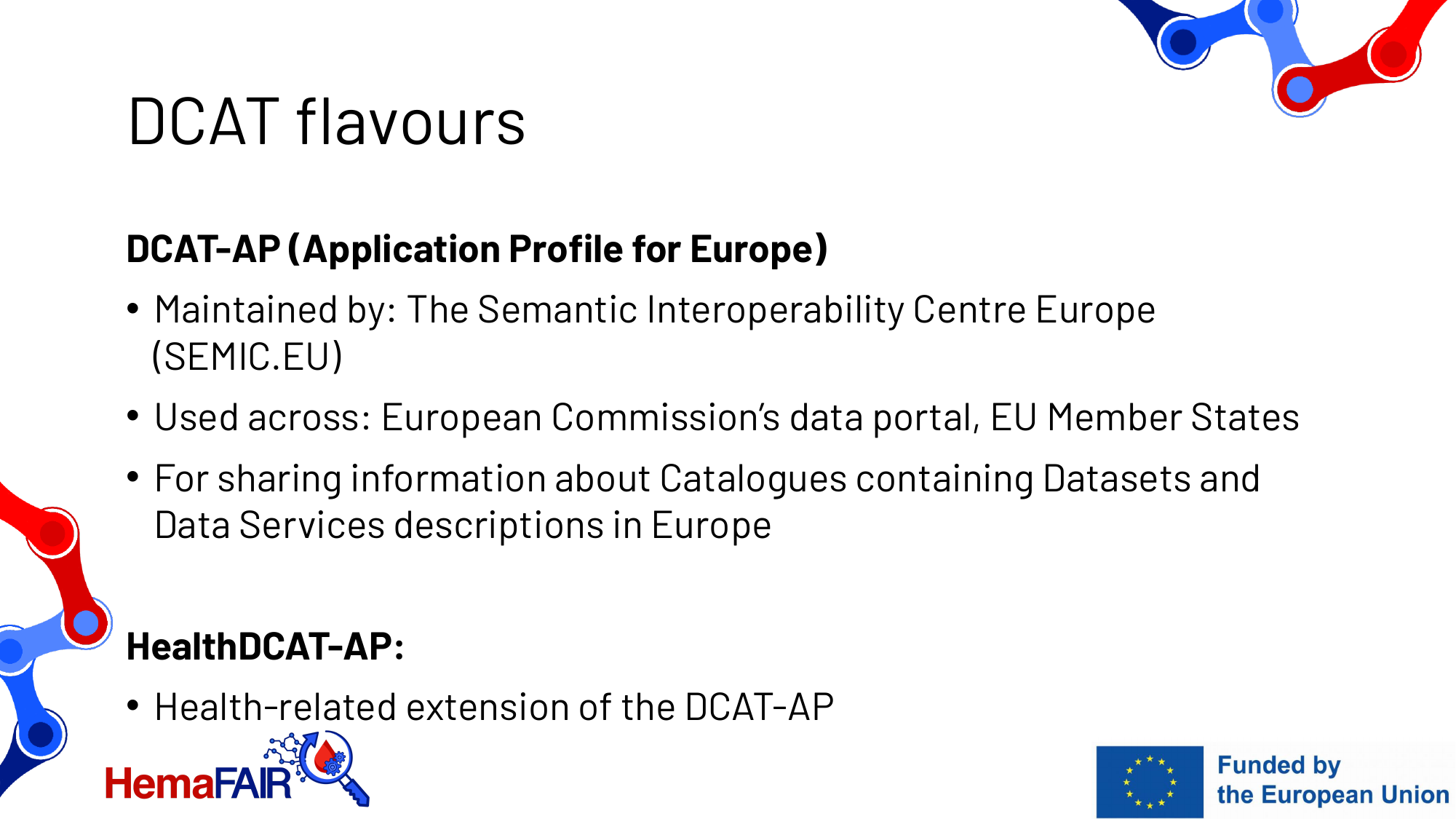

# DCAT flavours
DCAT-AP (Application Profile for Europe)
Maintained by: The Semantic Interoperability Centre Europe (SEMIC.EU)
Used across: European Commission’s data portal, EU Member States
For sharing information about Catalogues containing Datasets and Data Services descriptions in Europe

HealthDCAT-AP:
Health-related extension of the DCAT-AP